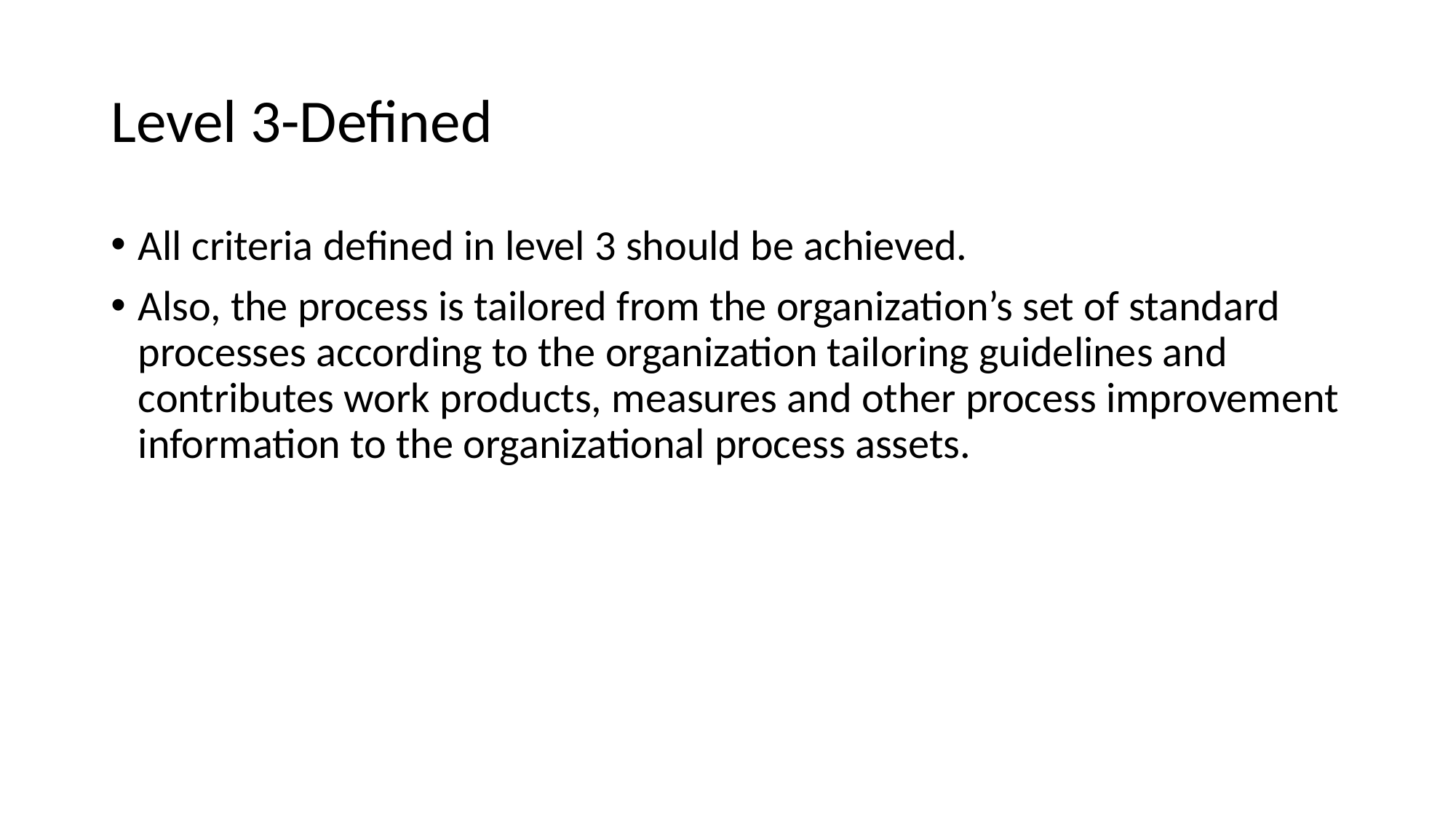

# Level 3-Defined
All criteria defined in level 3 should be achieved.
Also, the process is tailored from the organization’s set of standard processes according to the organization tailoring guidelines and contributes work products, measures and other process improvement information to the organizational process assets.